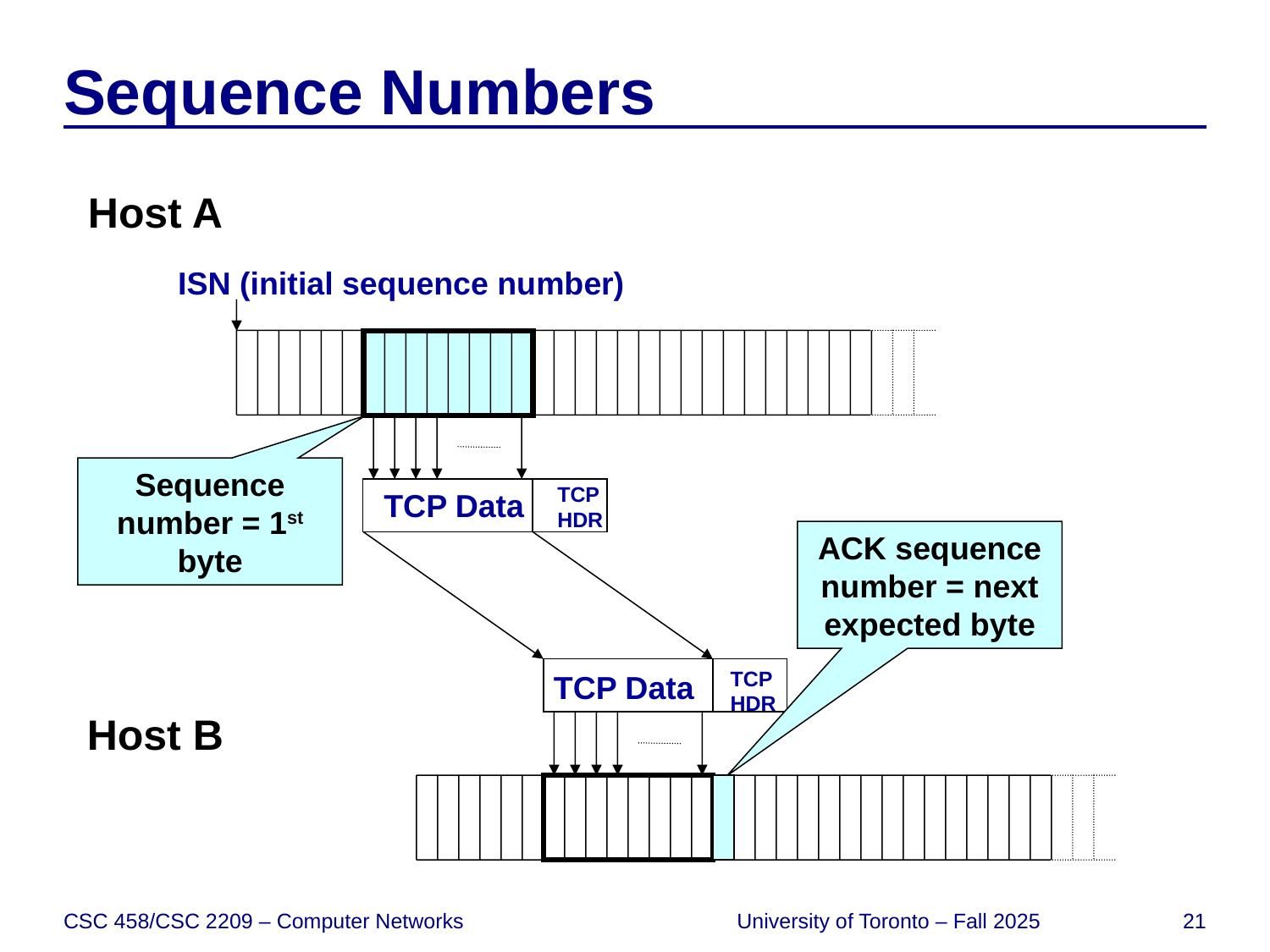

# Sequence Numbers
Host A
ISN (initial sequence number)

Sequence number = 1st byte
TCP
HDR

TCP Data
ACK sequence number = next expected byte

TCP
HDR
TCP Data
Host B

CSC 458/CSC 2209 – Computer Networks
University of Toronto – Fall 2025
21